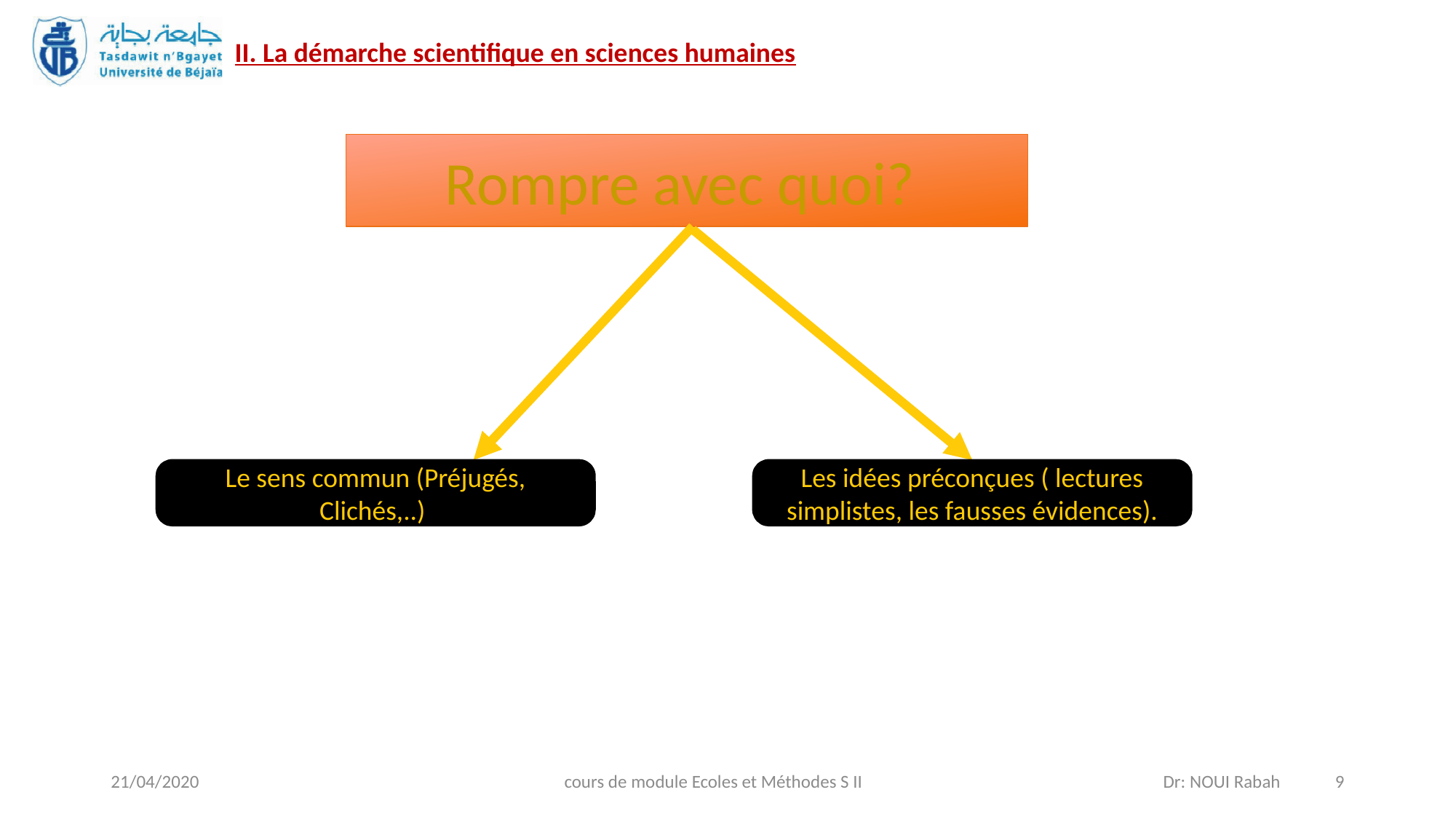

Rompre avec quoi?
Le sens commun (Préjugés, Clichés,..)
Les idées préconçues ( lectures simplistes, les fausses évidences).
21/04/2020
cours de module Ecoles et Méthodes S II
Dr: NOUI Rabah             9